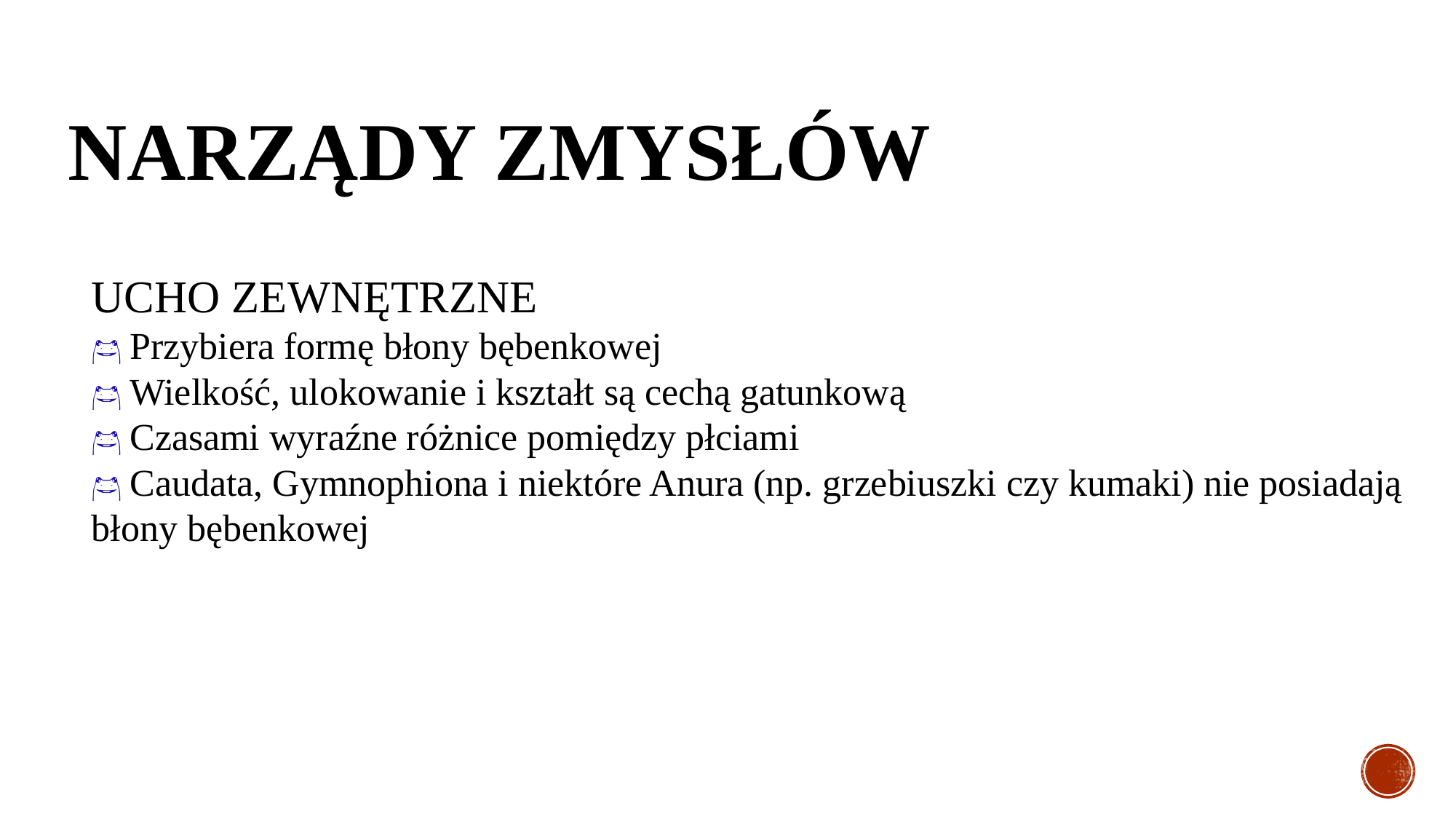

# NARZĄDY ZMYSŁÓW
UCHO ZEWNĘTRZNE
🐸 Przybiera formę błony bębenkowej
🐸 Wielkość, ulokowanie i kształt są cechą gatunkową
🐸 Czasami wyraźne różnice pomiędzy płciami
🐸 Caudata, Gymnophiona i niektóre Anura (np. grzebiuszki czy kumaki) nie posiadają błony bębenkowej